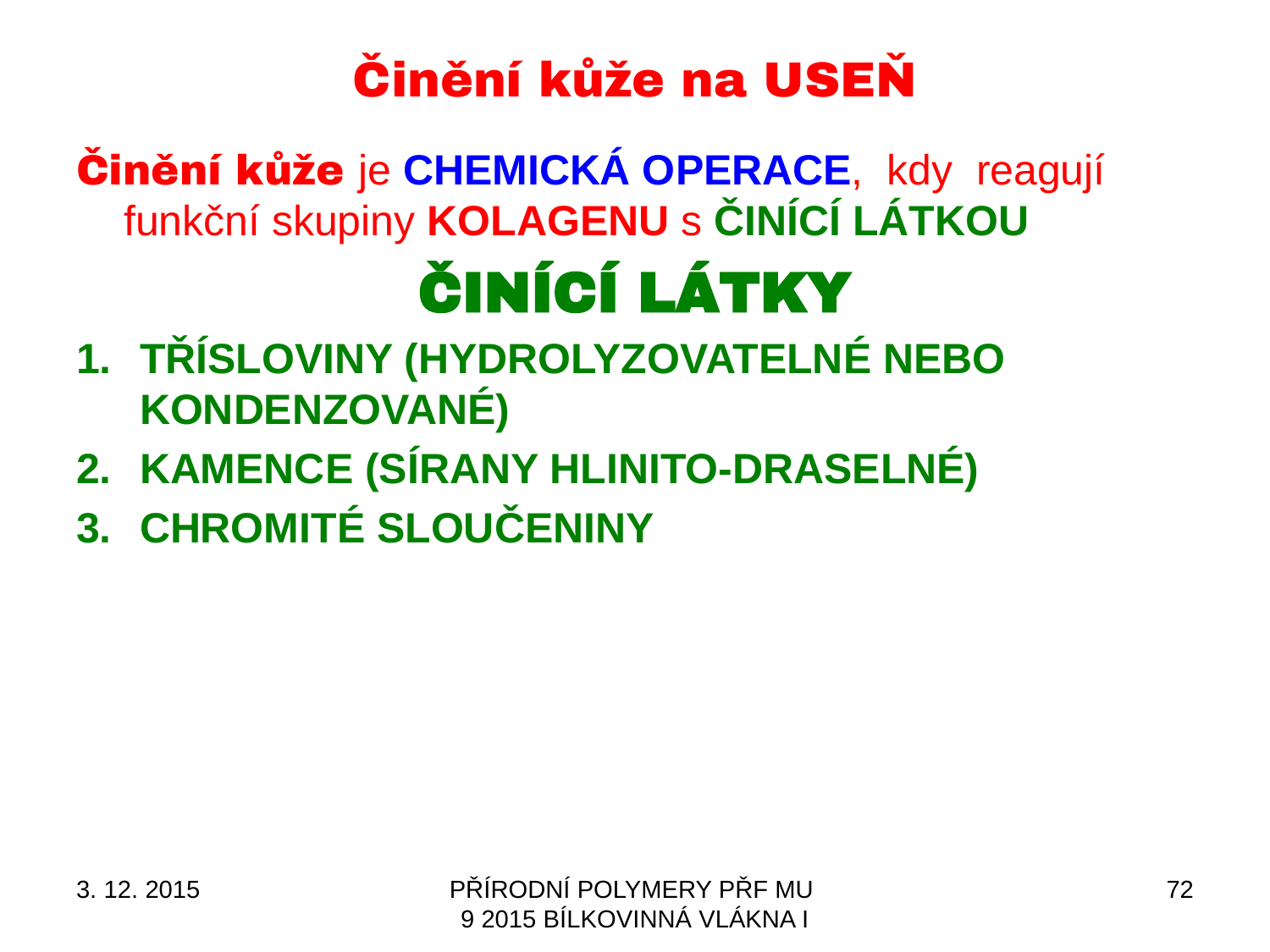

Detail
Technická želatina

# činění kůže na USEŇ
činění kůže je CHEMICKÁ OPERACE,  kdy  reagují funkční skupiny KOLAGENU s činící látkou
činící látky
Třísloviny (HYDROLYZOVATELNÉ NEBO KONDENZOVANÉ)
Kamence (SÍRANY HLINITO-DRASELNÉ)
Chromité sloučeniny
3. 12. 2015
PŘÍRODNÍ POLYMERY PŘF MU  9 2015 BÍLKOVINNÁ VLÁKNA I
72